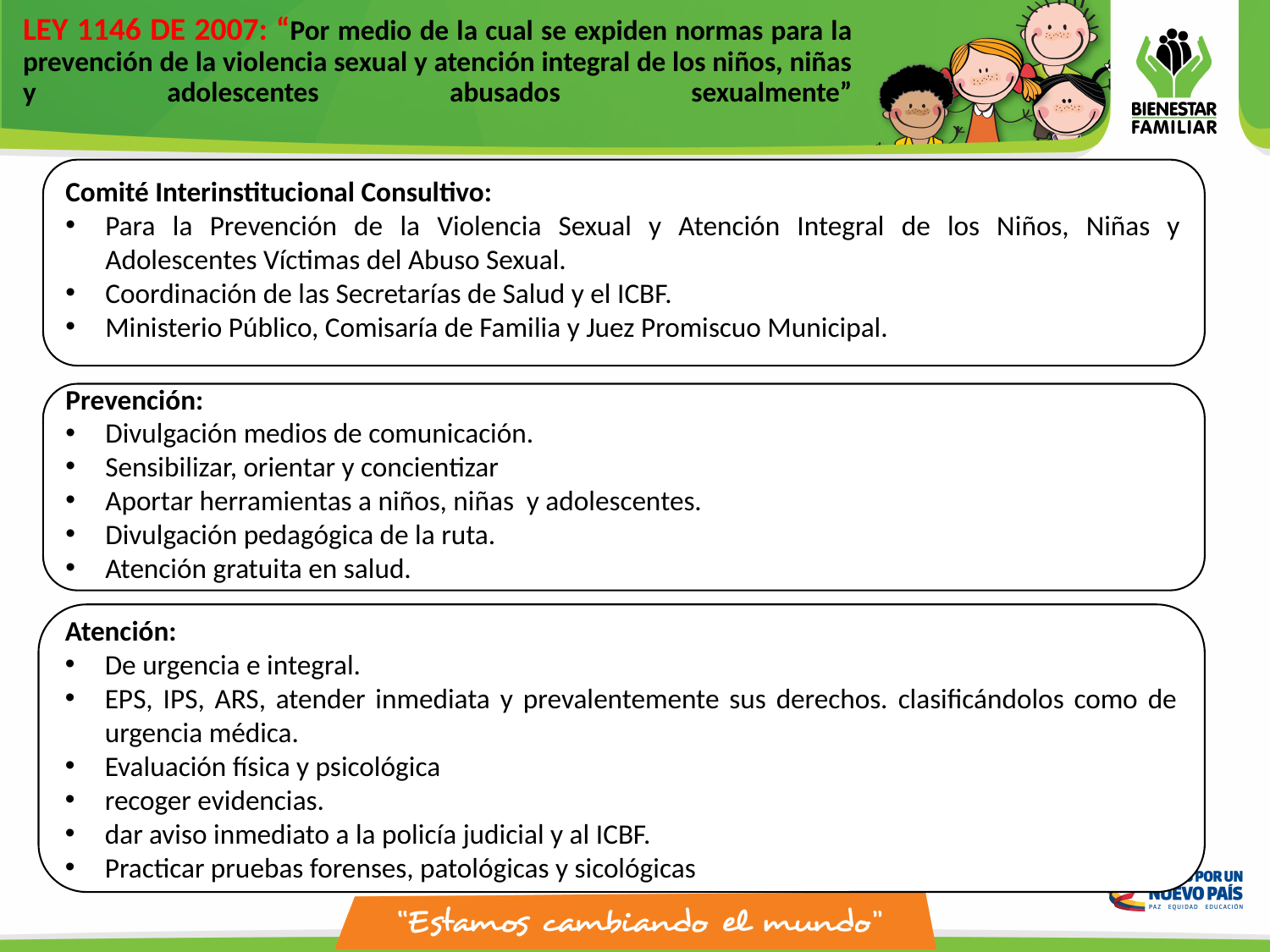

# LEY 1146 DE 2007: “Por medio de la cual se expiden normas para la prevención de la violencia sexual y atención integral de los niños, niñas y adolescentes abusados sexualmente”

Comité Interinstitucional Consultivo:
Para la Prevención de la Violencia Sexual y Atención Integral de los Niños, Niñas y Adolescentes Víctimas del Abuso Sexual.
Coordinación de las Secretarías de Salud y el ICBF.
Ministerio Público, Comisaría de Familia y Juez Promiscuo Municipal.

Prevención:
Divulgación medios de comunicación.
Sensibilizar, orientar y concientizar
Aportar herramientas a niños, niñas  y adolescentes.
Divulgación pedagógica de la ruta.
Atención gratuita en salud.

Atención:
De urgencia e integral.
EPS, IPS, ARS, atender inmediata y prevalentemente sus derechos. clasificándolos como de urgencia médica.
Evaluación física y psicológica
recoger evidencias.
dar aviso inmediato a la policía judicial y al ICBF.
Practicar pruebas forenses, patológicas y sicológicas